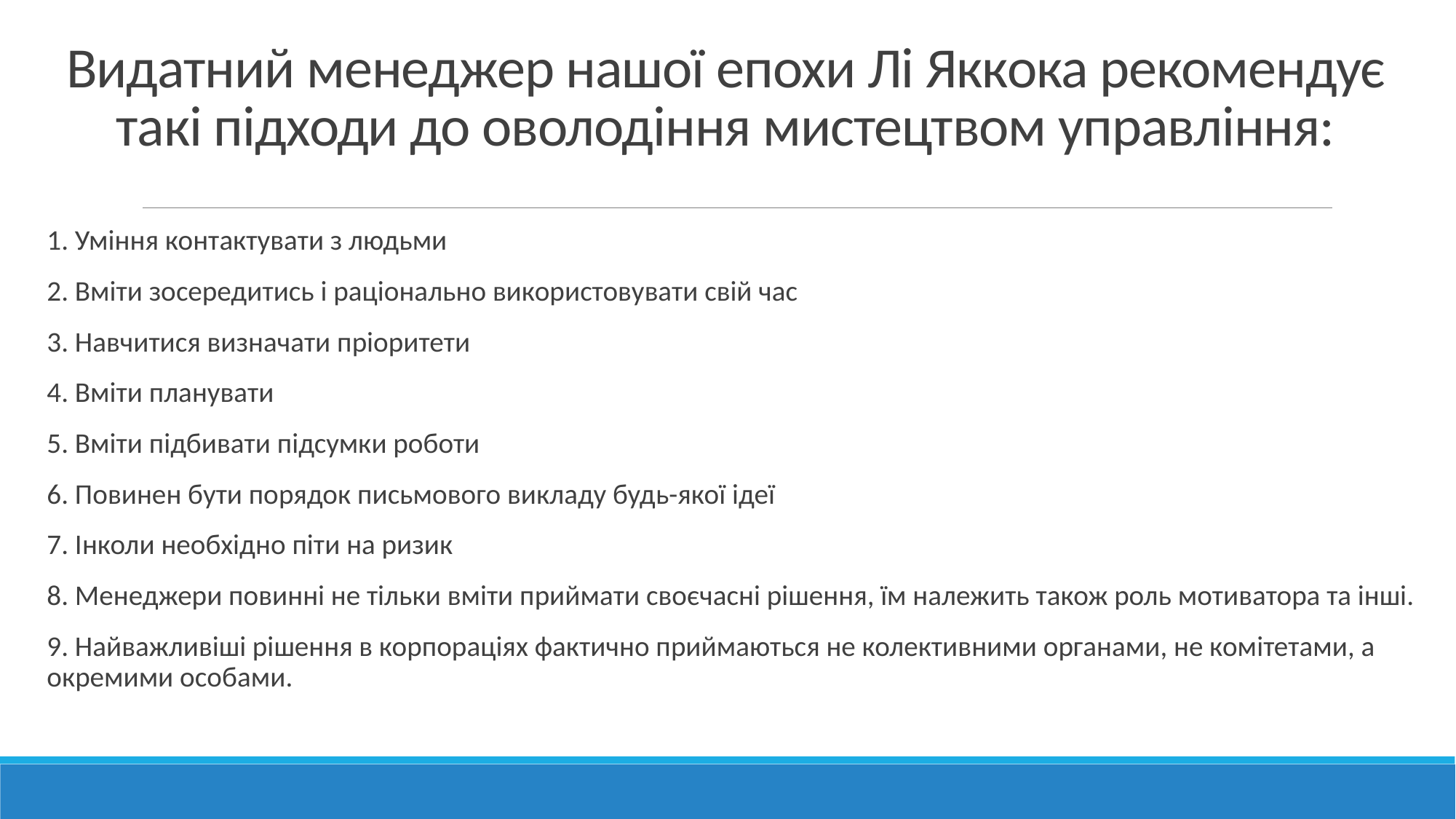

# Видатний менеджер нашої епохи Лі Яккока рекомендує такі підходи до оволодіння мистецтвом управління:
1. Уміння контактувати з людьми
2. Вміти зосередитись і раціонально використовувати свій час
3. Навчитися визначати пріоритети
4. Вміти планувати
5. Вміти підбивати підсумки роботи
6. Повинен бути порядок письмового викладу будь-якої ідеї
7. Інколи необхідно піти на ризик
8. Менеджери повинні не тільки вміти приймати своєчасні рішення, їм належить також роль мотиватора та інші.
9. Найважливіші рішення в корпораціях фактично приймаються не колективними органами, не комітетами, а окремими особами.